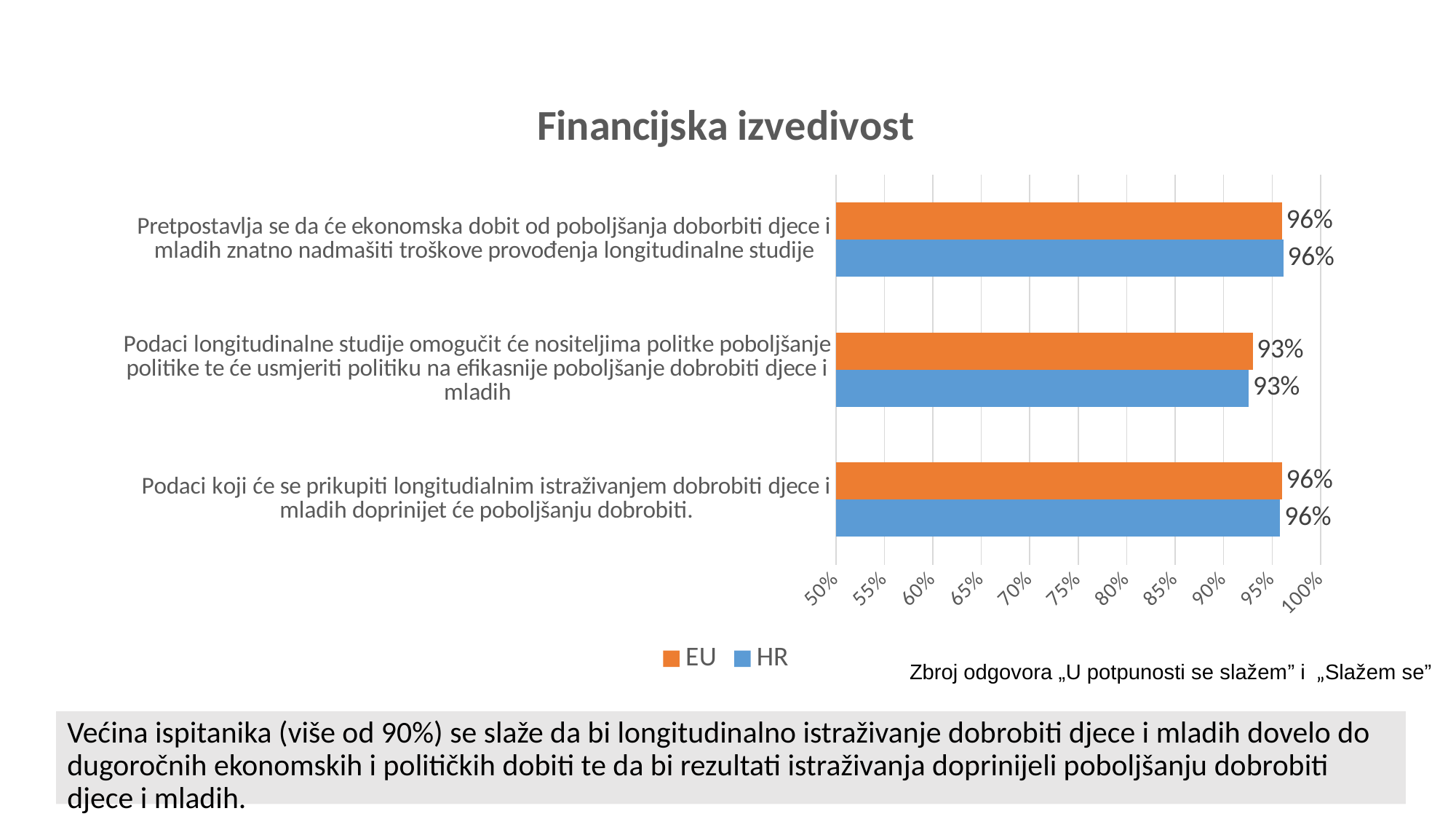

### Chart:

| Category | HR | EU |
|---|---|---|
| Podaci koji će se prikupiti longitudialnim istraživanjem dobrobiti djece i mladih doprinijet će poboljšanju dobrobiti. | 0.9583333333333333 | 0.96 |
| Podaci longitudinalne studije omogučit će nositeljima politke poboljšanje politike te će usmjeriti politiku na efikasnije poboljšanje dobrobiti djece i mladih | 0.9259259259259258 | 0.93 |
| Pretpostavlja se da će ekonomska dobit od poboljšanja doborbiti djece i mladih znatno nadmašiti troškove provođenja longitudinalne studije | 0.9615384615384615 | 0.96 |
Zbroj odgovora „U potpunosti se slažem” i  „Slažem se”
Većina ispitanika (više od 90%) se slaže da bi longitudinalno istraživanje dobrobiti djece i mladih dovelo do dugoročnih ekonomskih i političkih dobiti te da bi rezultati istraživanja doprinijeli poboljšanju dobrobiti djece i mladih.